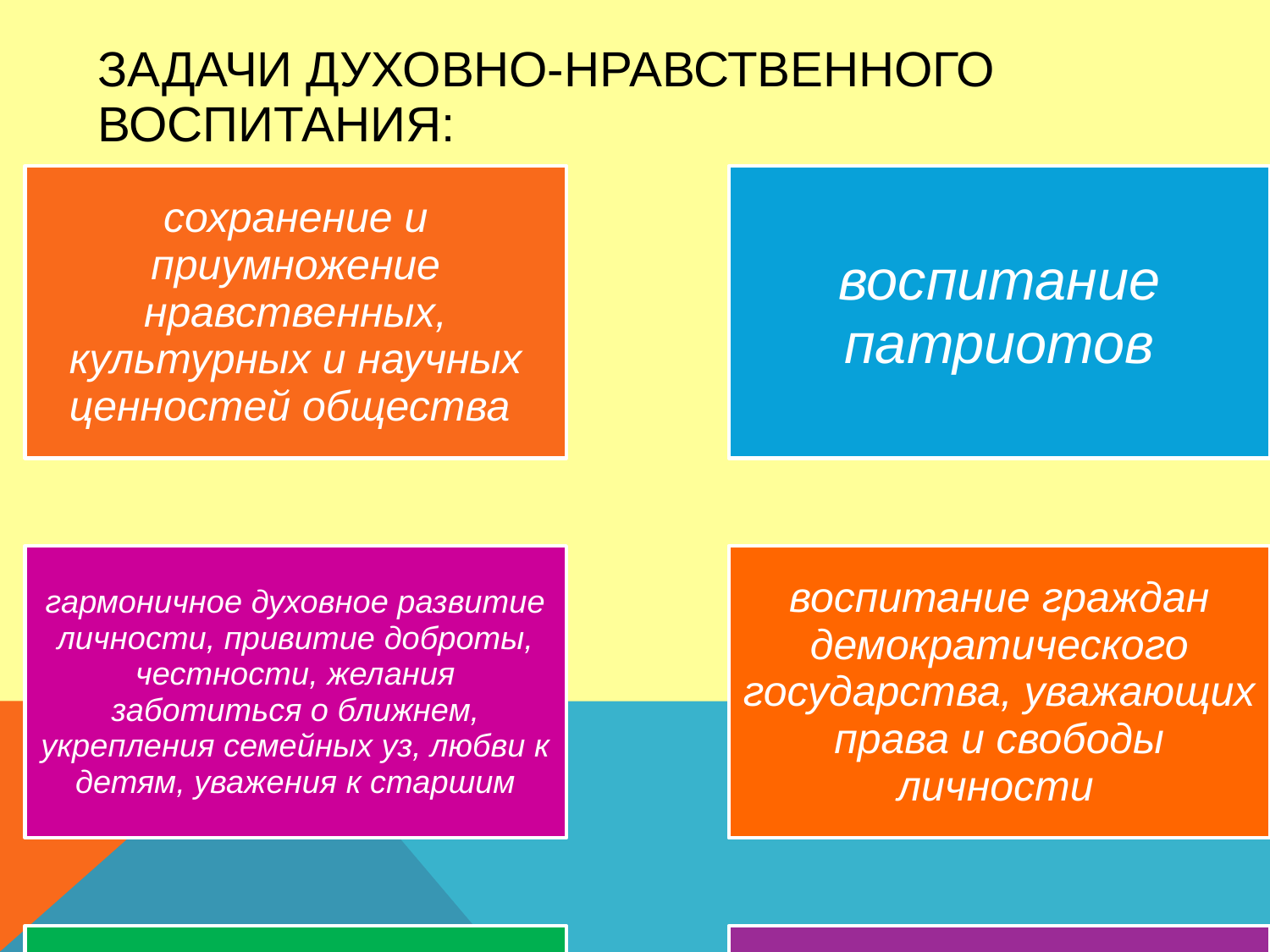

# Задачи духовно-нравственного воспитания:
гармоничное духовное развитие личности, привитие доброты, честности, желания заботиться о ближнем, укрепления семейных уз, любви к детям, уважения к старшим
воспитание патриотов
сохранение и приумножение нравственных, культурных и научных ценностей общества
воспитание граждан демократического государства, уважающих права и свободы личности